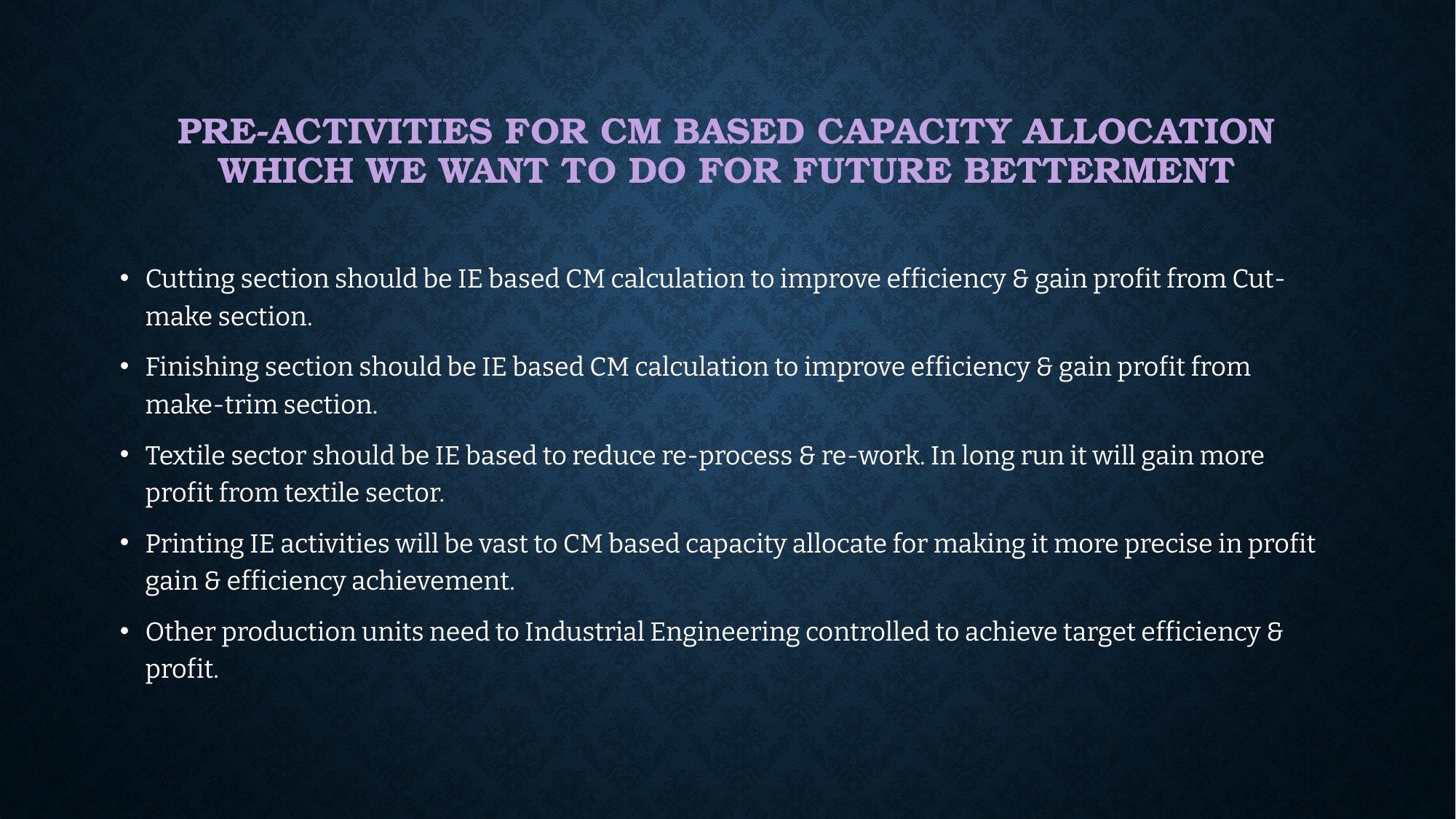

# PRE-ACTIVITIES FOR CM BASED CAPACITY ALLOCATION which we want to do FOR future betterment
Cutting section should be IE based CM calculation to improve efficiency & gain profit from Cut-make section.
Finishing section should be IE based CM calculation to improve efficiency & gain profit from make-trim section.
Textile sector should be IE based to reduce re-process & re-work. In long run it will gain more profit from textile sector.
Printing IE activities will be vast to CM based capacity allocate for making it more precise in profit gain & efficiency achievement.
Other production units need to Industrial Engineering controlled to achieve target efficiency & profit.